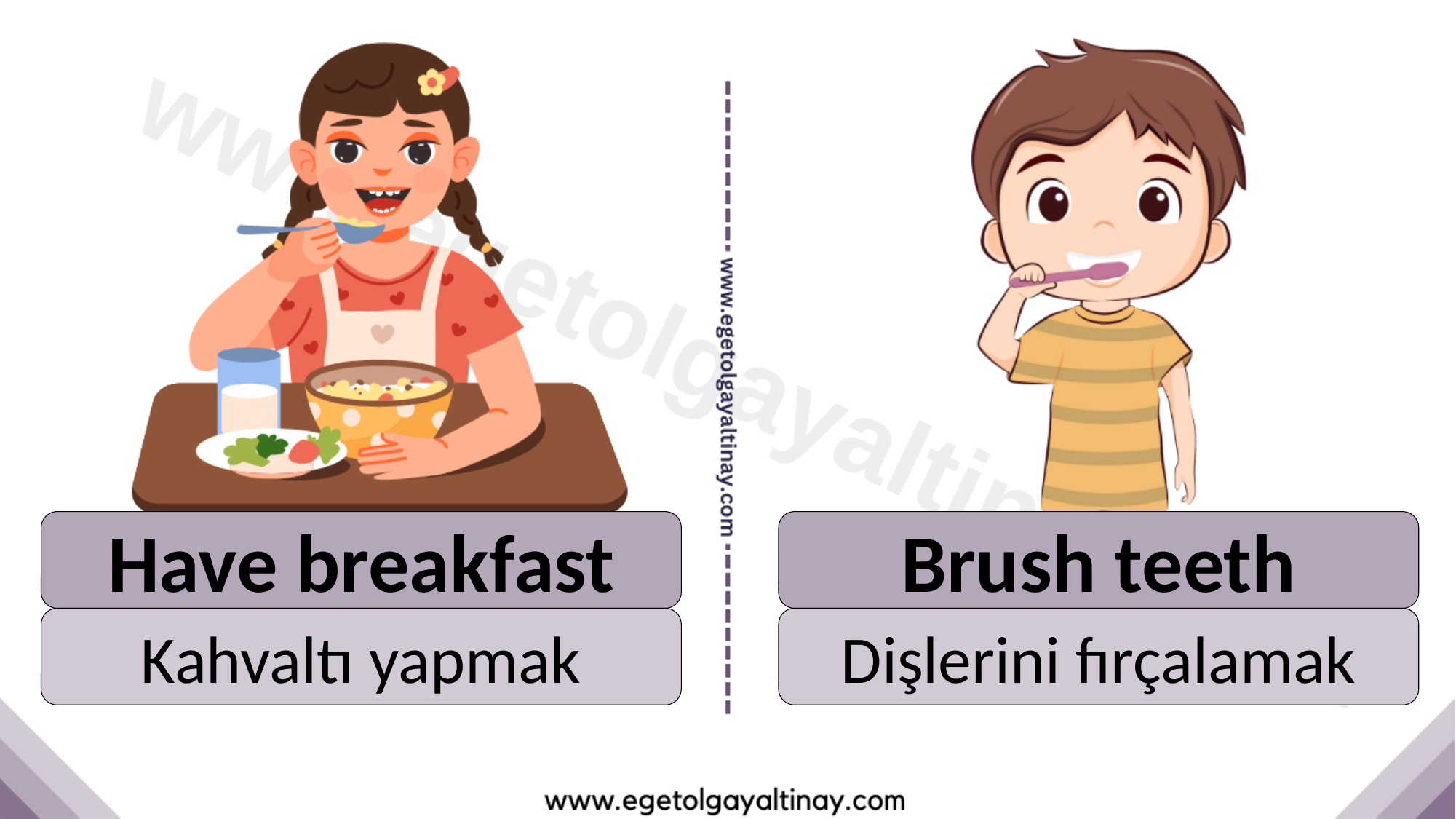

Have breakfast
Brush teeth
Kahvaltı yapmak
Dişlerini fırçalamak